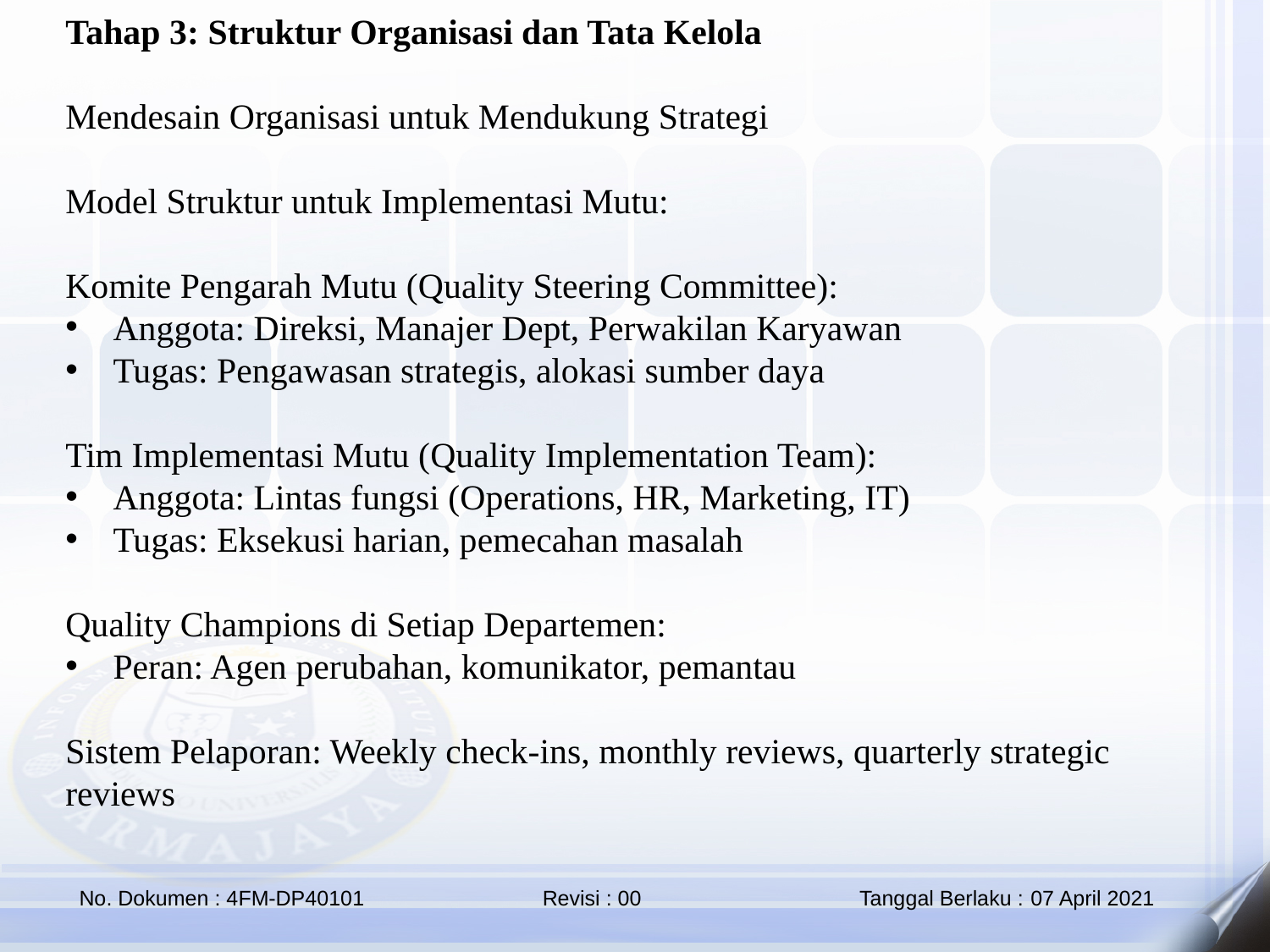

Tahap 3: Struktur Organisasi dan Tata Kelola

Mendesain Organisasi untuk Mendukung Strategi

Model Struktur untuk Implementasi Mutu:

Komite Pengarah Mutu (Quality Steering Committee):
Anggota: Direksi, Manajer Dept, Perwakilan Karyawan
Tugas: Pengawasan strategis, alokasi sumber daya

Tim Implementasi Mutu (Quality Implementation Team):
Anggota: Lintas fungsi (Operations, HR, Marketing, IT)
Tugas: Eksekusi harian, pemecahan masalah

Quality Champions di Setiap Departemen:
Peran: Agen perubahan, komunikator, pemantau

Sistem Pelaporan: Weekly check-ins, monthly reviews, quarterly strategic reviews